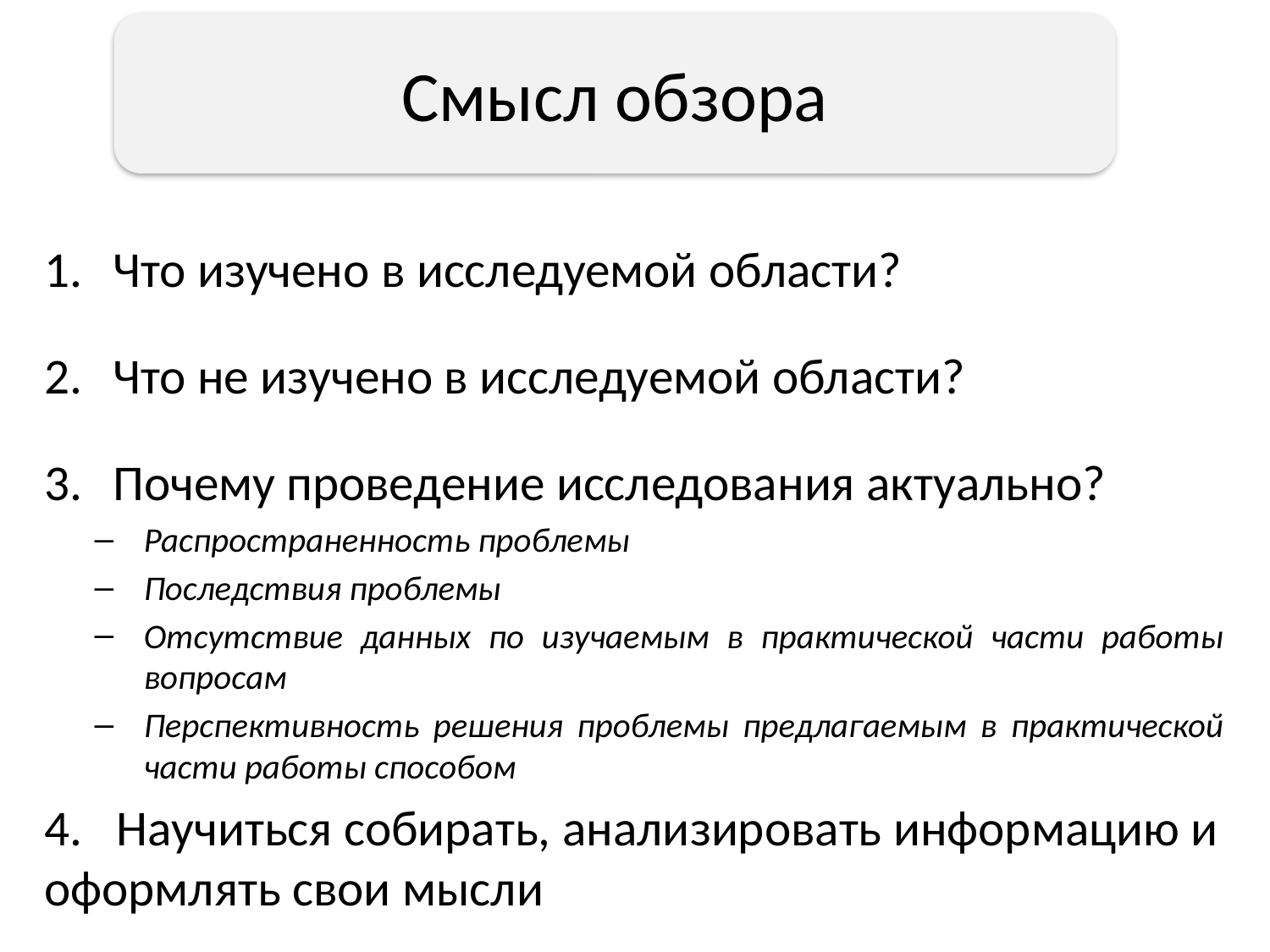

# Смысл обзора
Что изучено в исследуемой области?
Что не изучено в исследуемой области?
Почему проведение исследования актуально?
Распространенность проблемы
Последствия проблемы
Отсутствие данных по изучаемым в практической части работы вопросам
Перспективность решения проблемы предлагаемым в практической части работы способом
4.   Научиться собирать, анализировать информацию и оформлять свои мысли